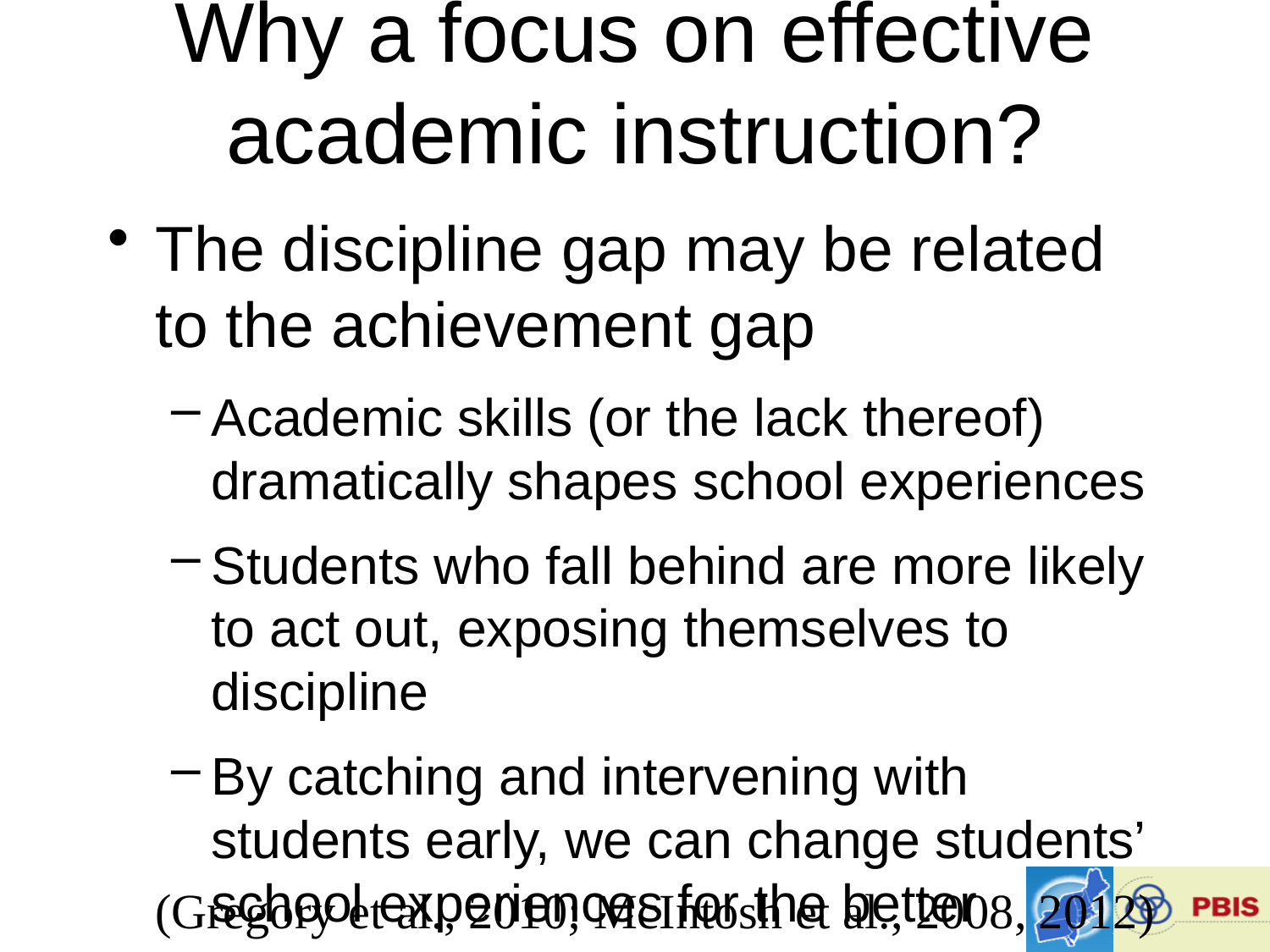

# Why a focus on effective academic instruction?
The discipline gap may be related to the achievement gap
Academic skills (or the lack thereof) dramatically shapes school experiences
Students who fall behind are more likely to act out, exposing themselves to discipline
By catching and intervening with students early, we can change students’ school experiences for the better
(Gregory et al., 2010; McIntosh et al., 2008, 2012)